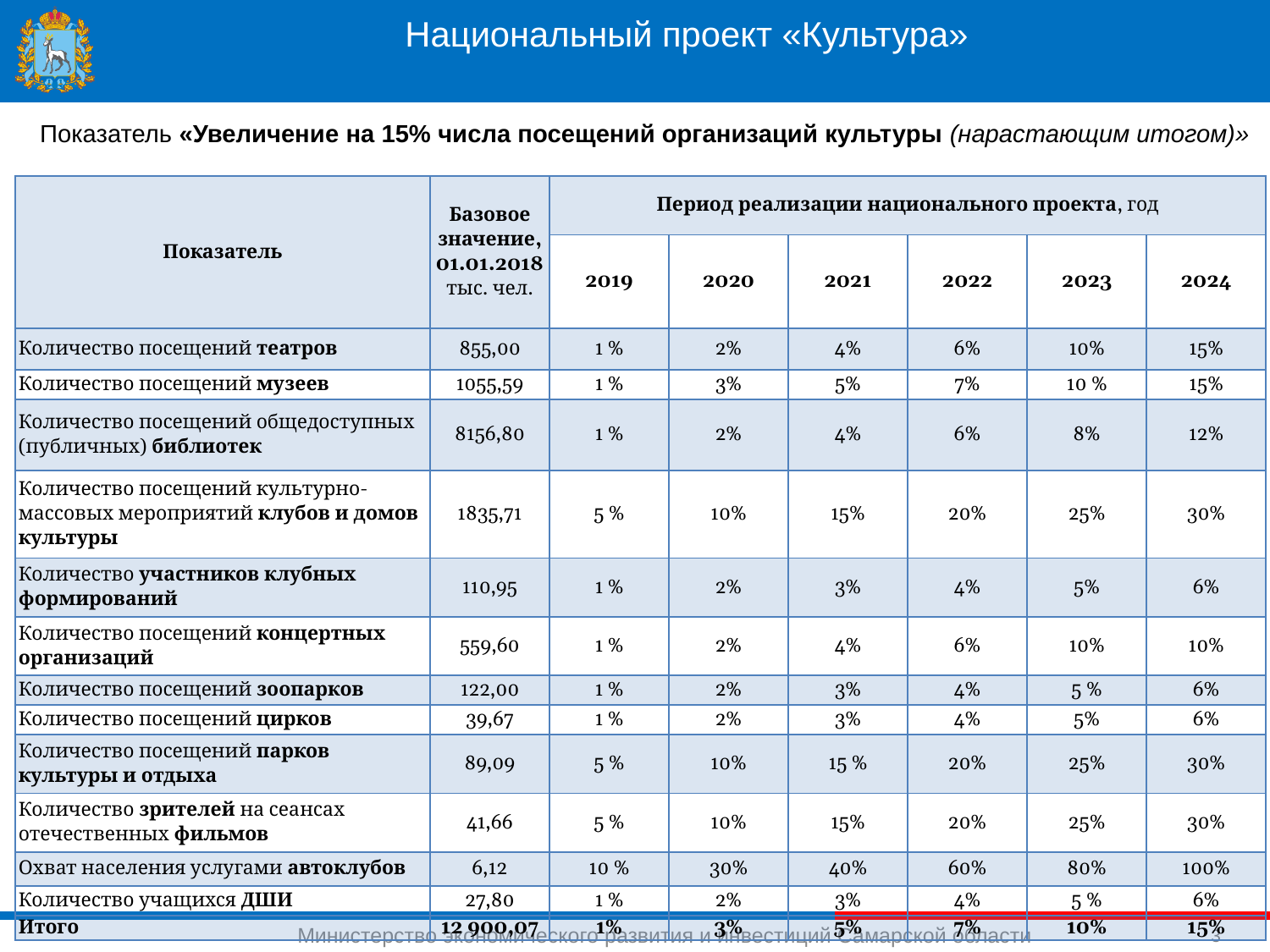

Национальный проект «Культура»
Показатель «Увеличение на 15% числа посещений организаций культуры (нарастающим итогом)»
| Показатель | Базовое значение, 01.01.2018 тыс. чел. | Период реализации национального проекта, год |  |  |  |  |  |
| --- | --- | --- | --- | --- | --- | --- | --- |
|  |  | 2019 | 2020 | 2021 | 2022 | 2023 | 2024 |
| Количество посещений театров | 855,00 | 1 % | 2% | 4% | 6% | 10% | 15% |
| Количество посещений музеев | 1055,59 | 1 % | 3% | 5% | 7% | 10 % | 15% |
| Количество посещений общедоступных (публичных) библиотек | 8156,80 | 1 % | 2% | 4% | 6% | 8% | 12% |
| Количество посещений культурно-массовых мероприятий клубов и домов культуры | 1835,71 | 5 % | 10% | 15% | 20% | 25% | 30% |
| Количество участников клубных формирований | 110,95 | 1 % | 2% | 3% | 4% | 5% | 6% |
| Количество посещений концертных организаций | 559,60 | 1 % | 2% | 4% | 6% | 10% | 10% |
| Количество посещений зоопарков | 122,00 | 1 % | 2% | 3% | 4% | 5 % | 6% |
| Количество посещений цирков | 39,67 | 1 % | 2% | 3% | 4% | 5% | 6% |
| Количество посещений парков культуры и отдыха | 89,09 | 5 % | 10% | 15 % | 20% | 25% | 30% |
| Количество зрителей на сеансах отечественных фильмов | 41,66 | 5 % | 10% | 15% | 20% | 25% | 30% |
| Охват населения услугами автоклубов | 6,12 | 10 % | 30% | 40% | 60% | 80% | 100% |
| Количество учащихся ДШИ | 27,80 | 1 % | 2% | 3% | 4% | 5 % | 6% |
| Итого | 12 900,07 | 1% | 3% | 5% | 7% | 10% | 15% |
3